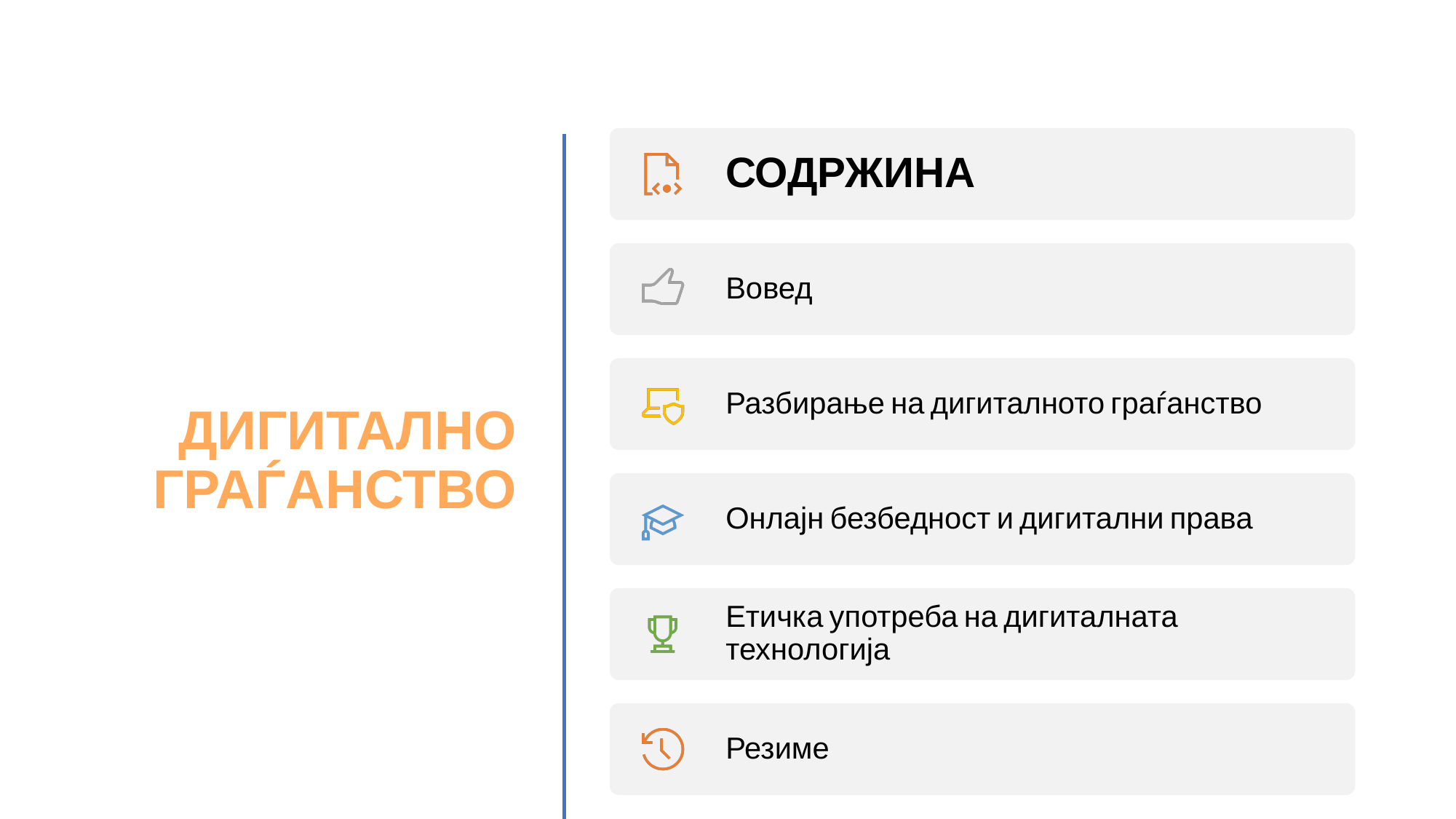

# ДИГИТАЛНО ГРАЃАНСТВО
СОДРЖИНА
Вовед
Разбирање на дигиталното граѓанство
Онлајн безбедност и дигитални права
Етичка употреба на дигиталната технологија
Резиме